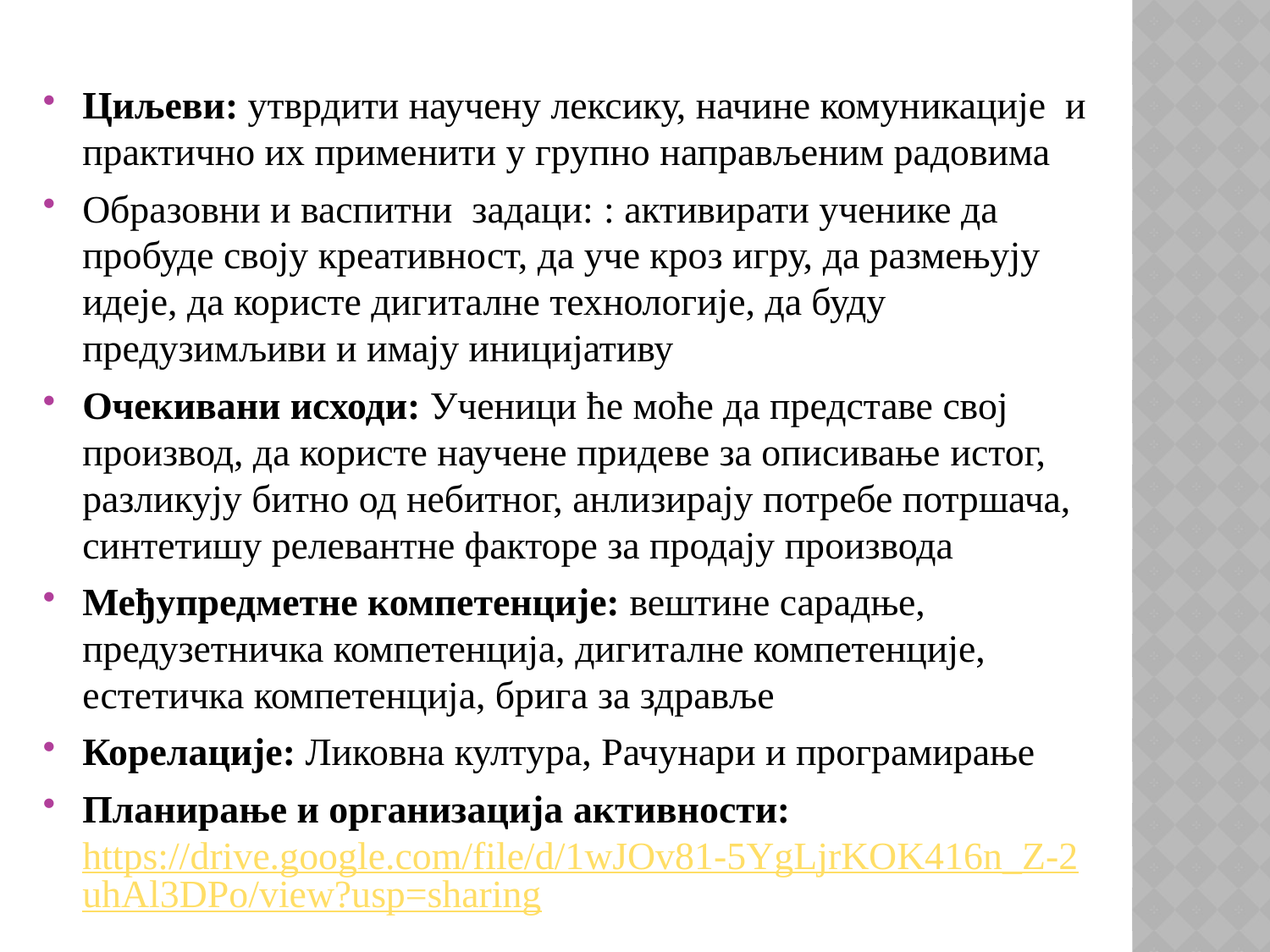

Циљеви: утврдити научену лексику, начине комуникације  и практично их применити у групно направљеним радовима
Образовни и васпитни  задаци: : активирати ученике да пробуде своју креативност, да уче кроз игру, да размењују идеје, да користе дигиталне технологије, да буду предузимљиви и имају иницијативу
Очекивани исходи: Ученици ће моће да представе свој производ, да користе научене придеве за описивање истог, разликују битно од небитног, анлизирају потребе потршача, синтетишу релевантне факторе за продају производа
Међупредметне компетенције: вештине сарадње, предузетничка компетенција, дигиталне компетенције,  естетичка компетенција, брига за здравље
Корелације: Ликовна култура, Рачунари и програмирање
Планирање и организација активности: https://drive.google.com/file/d/1wJOv81-5YgLjrKOK416n_Z-2uhAl3DPo/view?usp=sharing